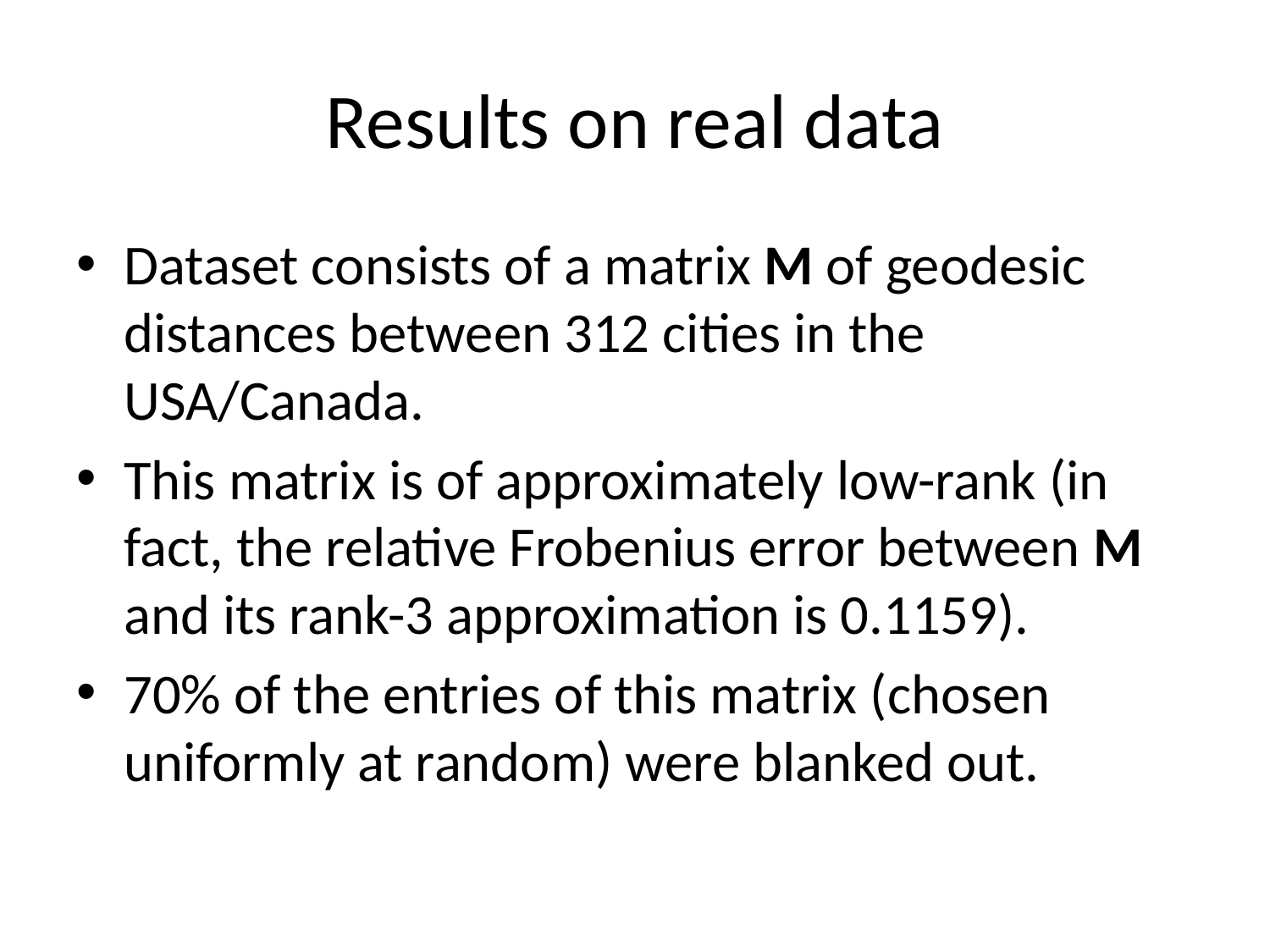

# Results on real data
Dataset consists of a matrix M of geodesic distances between 312 cities in the USA/Canada.
This matrix is of approximately low-rank (in fact, the relative Frobenius error between M and its rank-3 approximation is 0.1159).
70% of the entries of this matrix (chosen uniformly at random) were blanked out.